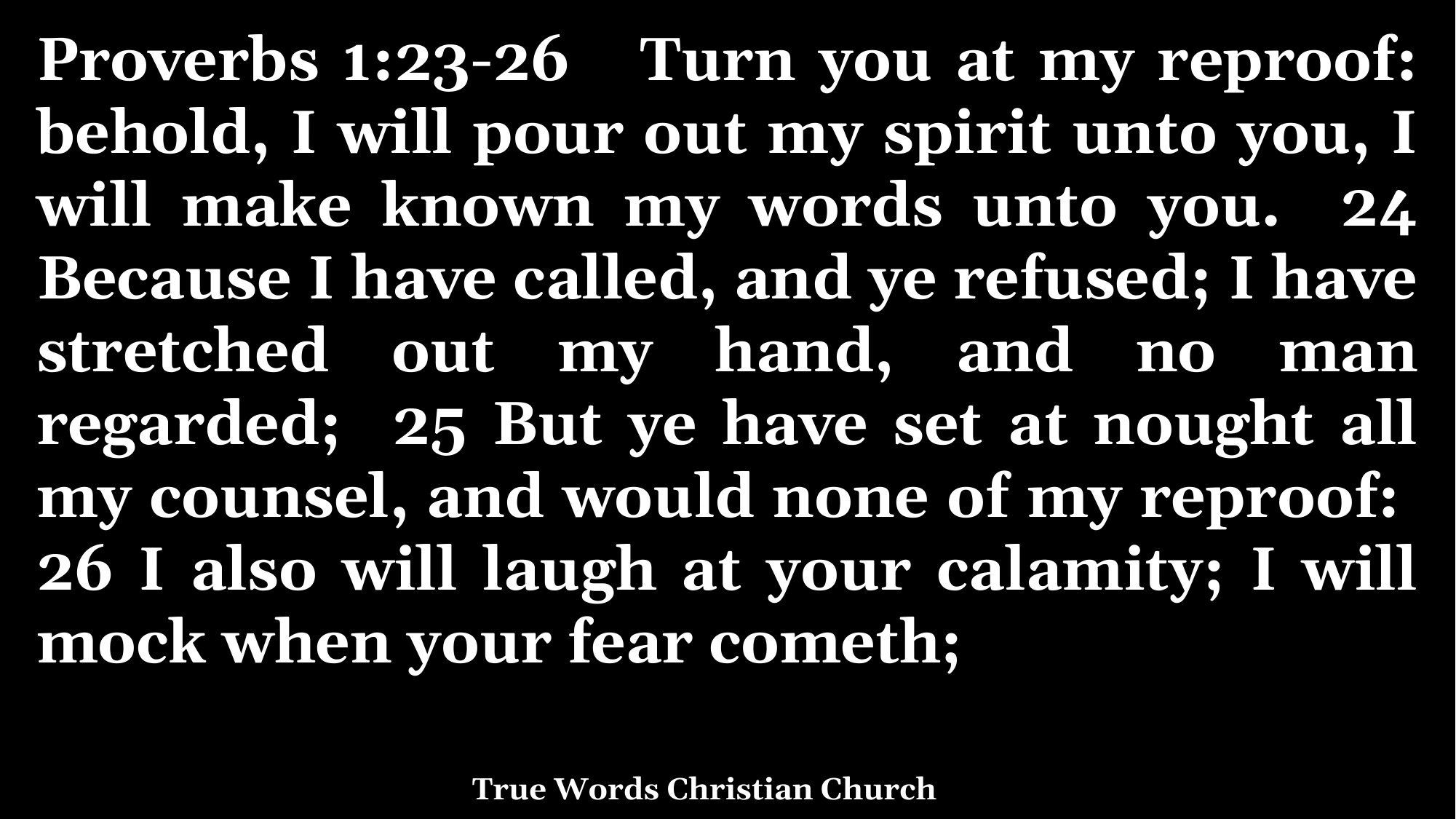

Proverbs 1:23-26   Turn you at my reproof: behold, I will pour out my spirit unto you, I will make known my words unto you.  24 Because I have called, and ye refused; I have stretched out my hand, and no man regarded;  25 But ye have set at nought all my counsel, and would none of my reproof:  26 I also will laugh at your calamity; I will mock when your fear cometh;
True Words Christian Church